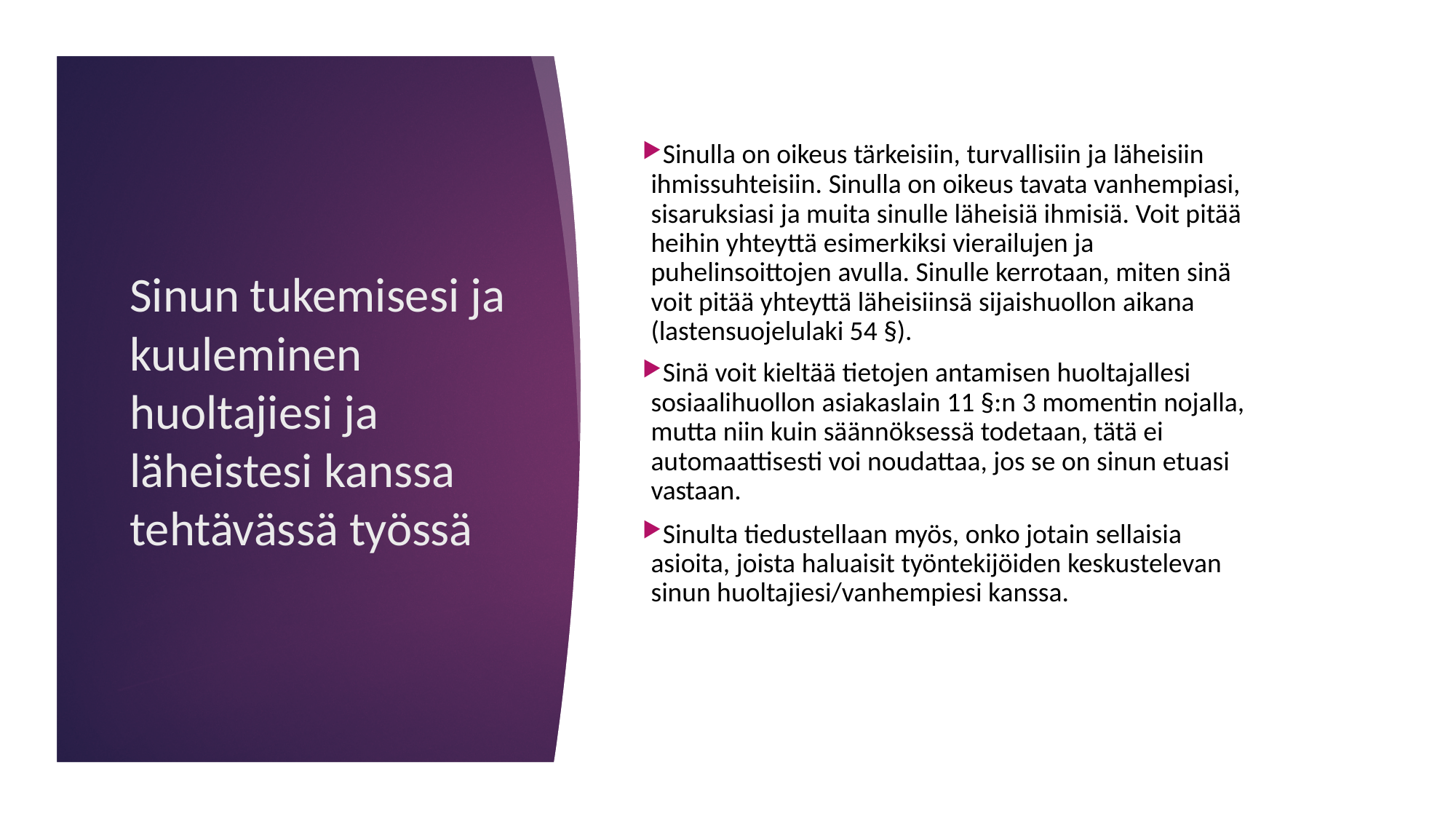

Sinulla on oikeus tärkeisiin, turvallisiin ja läheisiin ihmissuhteisiin. Sinulla on oikeus tavata vanhempiasi, sisaruksiasi ja muita sinulle läheisiä ihmisiä. Voit pitää heihin yhteyttä esimerkiksi vierailujen ja puhelinsoittojen avulla. Sinulle kerrotaan, miten sinä voit pitää yhteyttä läheisiinsä sijaishuollon aikana (lastensuojelulaki 54 §).
Sinä voit kieltää tietojen antamisen huoltajallesi sosiaalihuollon asiakaslain 11 §:n 3 momentin nojalla, mutta niin kuin säännöksessä todetaan, tätä ei automaattisesti voi noudattaa, jos se on sinun etuasi vastaan.
Sinulta tiedustellaan myös, onko jotain sellaisia asioita, joista haluaisit työntekijöiden keskustelevan sinun huoltajiesi/vanhempiesi kanssa.

# Sinun tukemisesi ja kuuleminen huoltajiesi ja läheistesi kanssa tehtävässä työssä